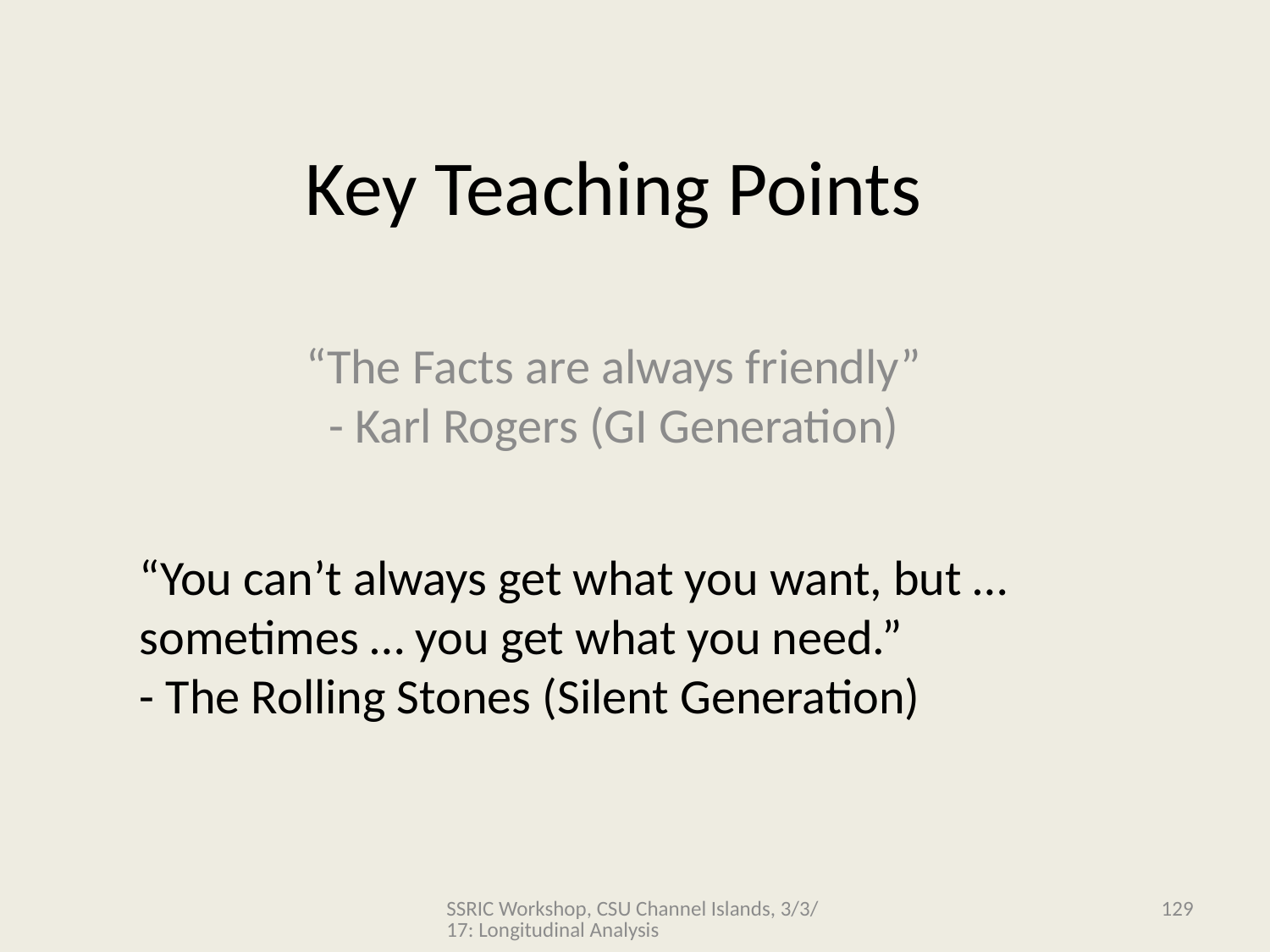

# Key Teaching Points
“The Facts are always friendly”
- Karl Rogers (GI Generation)

“You can’t always get what you want, but … sometimes … you get what you need.”
- The Rolling Stones (Silent Generation)
SSRIC Workshop, CSU Channel Islands, 3/3/17: Longitudinal Analysis
129